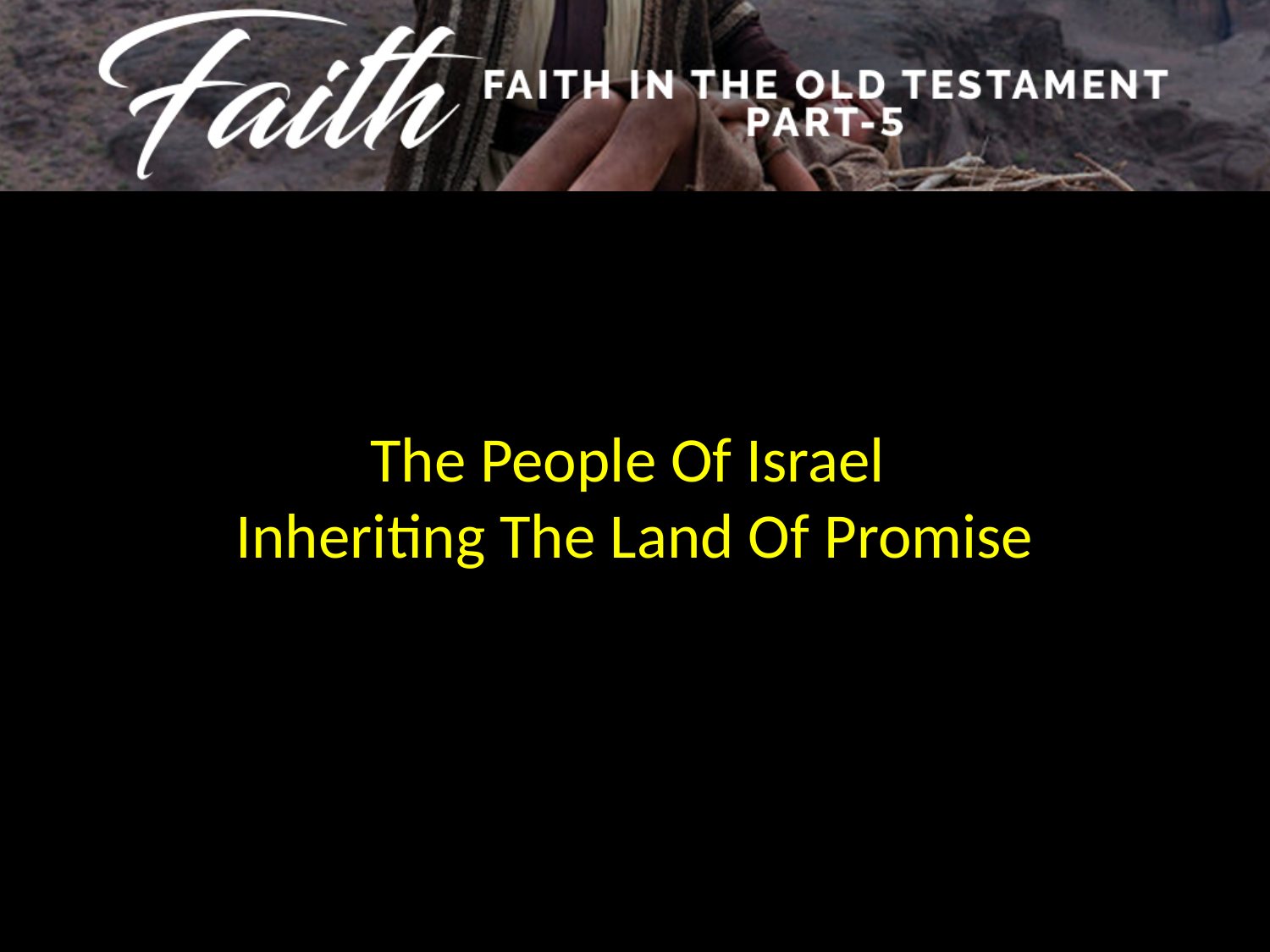

The People Of Israel
Inheriting The Land Of Promise